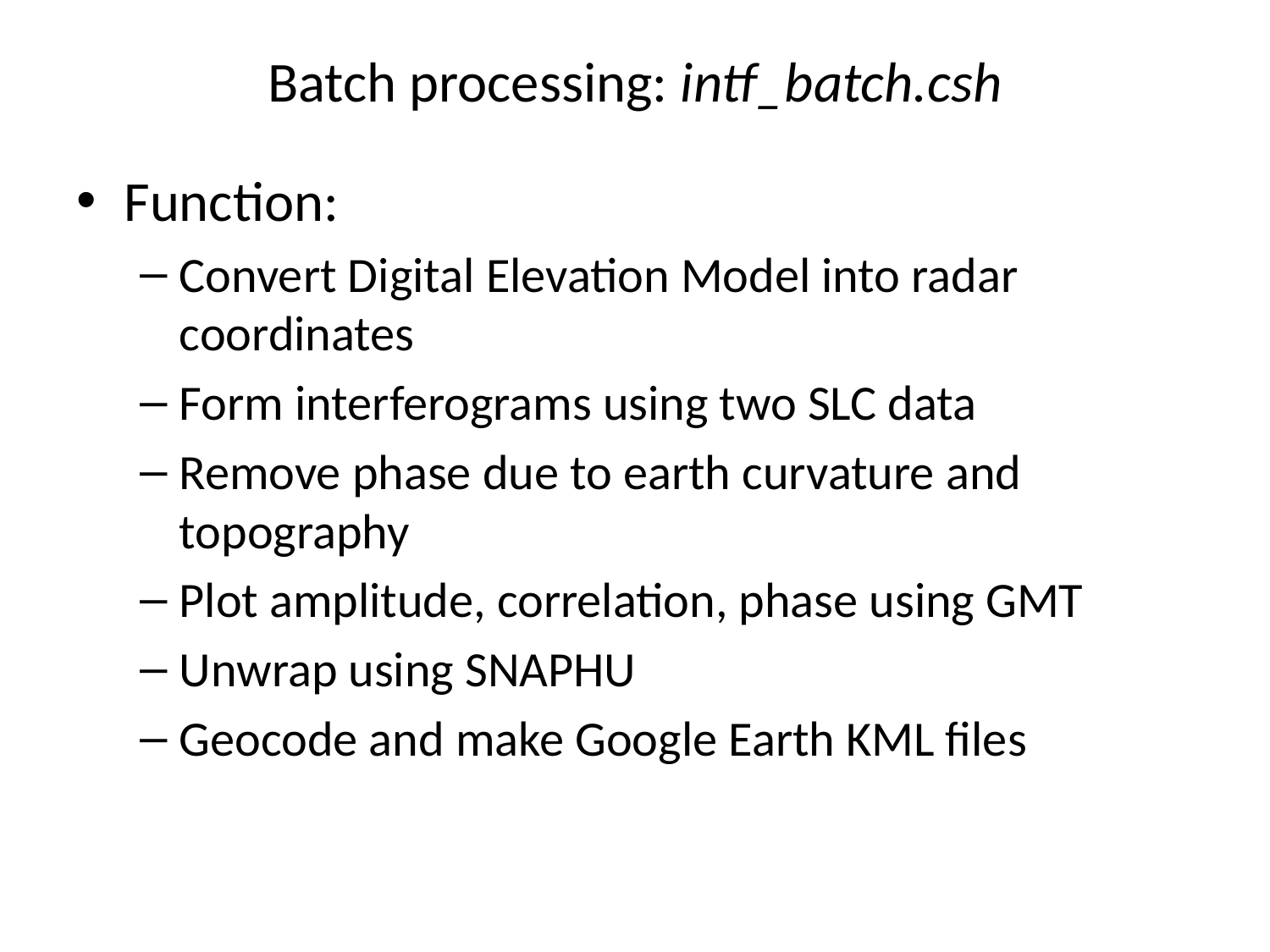

# Batch processing: intf_batch.csh
Function:
Convert Digital Elevation Model into radar coordinates
Form interferograms using two SLC data
Remove phase due to earth curvature and topography
Plot amplitude, correlation, phase using GMT
Unwrap using SNAPHU
Geocode and make Google Earth KML files